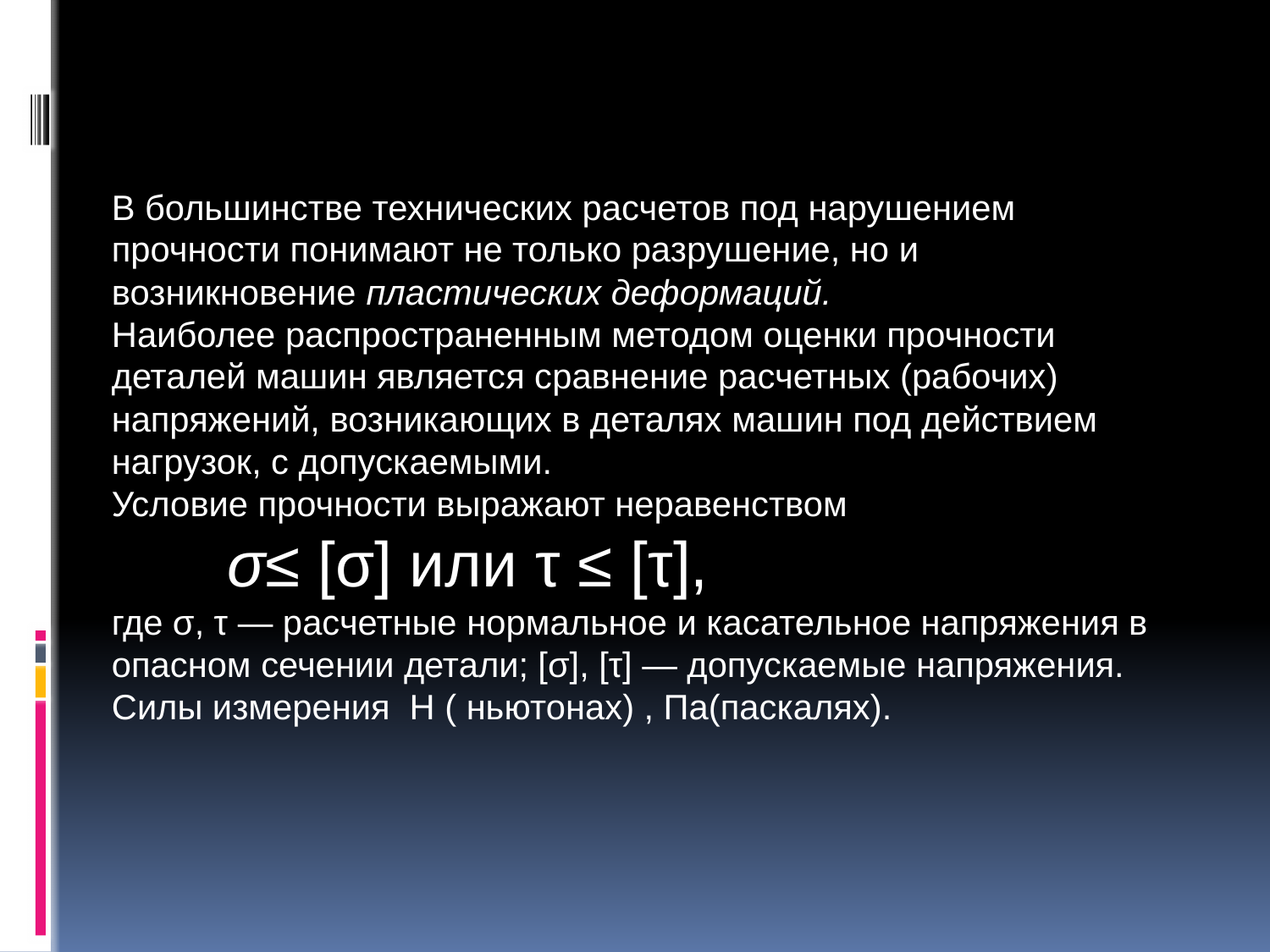

В большинстве технических расчетов под нарушением прочности понимают не только разрушение, но и возникновение пластических деформаций.
Наиболее распространенным методом оценки прочности деталей машин является сравнение расчетных (рабочих) напряжений, возникающих в деталях машин под действием нагрузок, с допускаемыми.
Условие прочности выражают неравенством
σ≤ [σ] или τ ≤ [τ],
где σ, τ — расчетные нормальное и касательное напряжения в опасном сечении детали; [σ], [τ] — допускаемые напряжения. Силы измерения  Н ( ньютонах) , Па(паскалях).